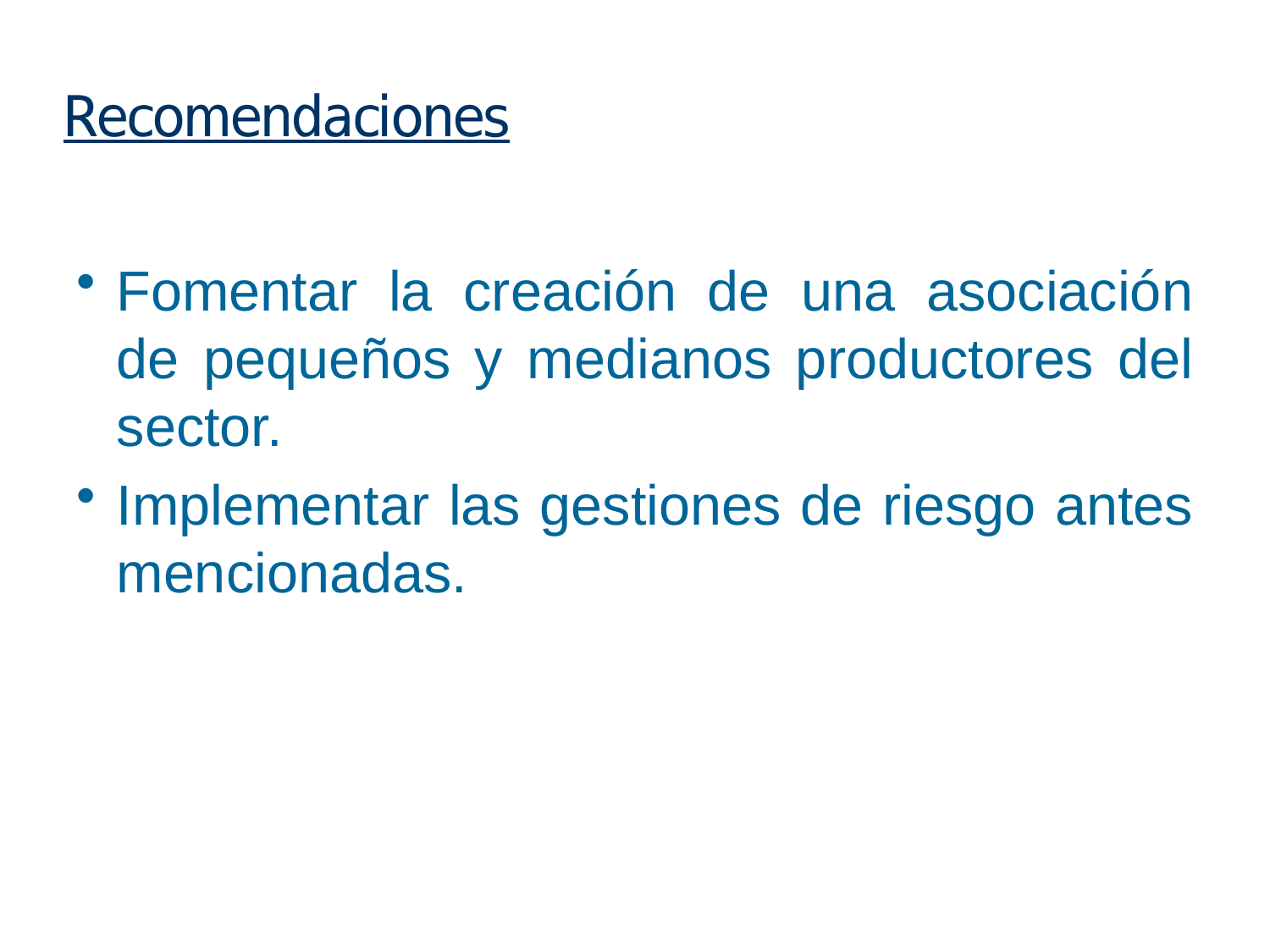

# Recomendaciones

Fomentar la creación de una asociación de pequeños y medianos productores del sector.
Implementar las gestiones de riesgo antes mencionadas.